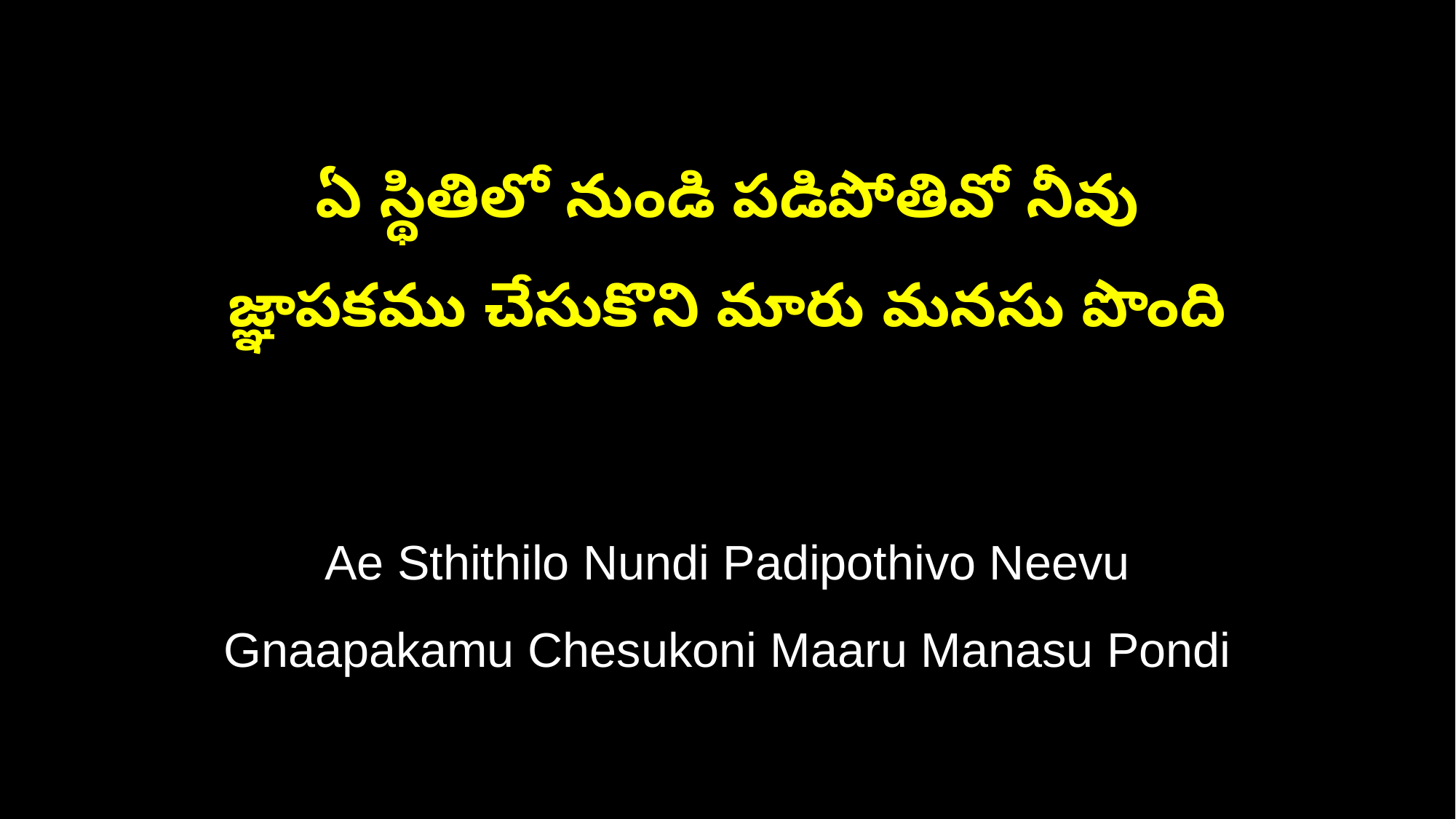

ఏ స్థితిలో నుండి పడిపోతివో నీవు
జ్ఞాపకము చేసుకొని మారు మనసు పొంది
Ae Sthithilo Nundi Padipothivo Neevu
Gnaapakamu Chesukoni Maaru Manasu Pondi